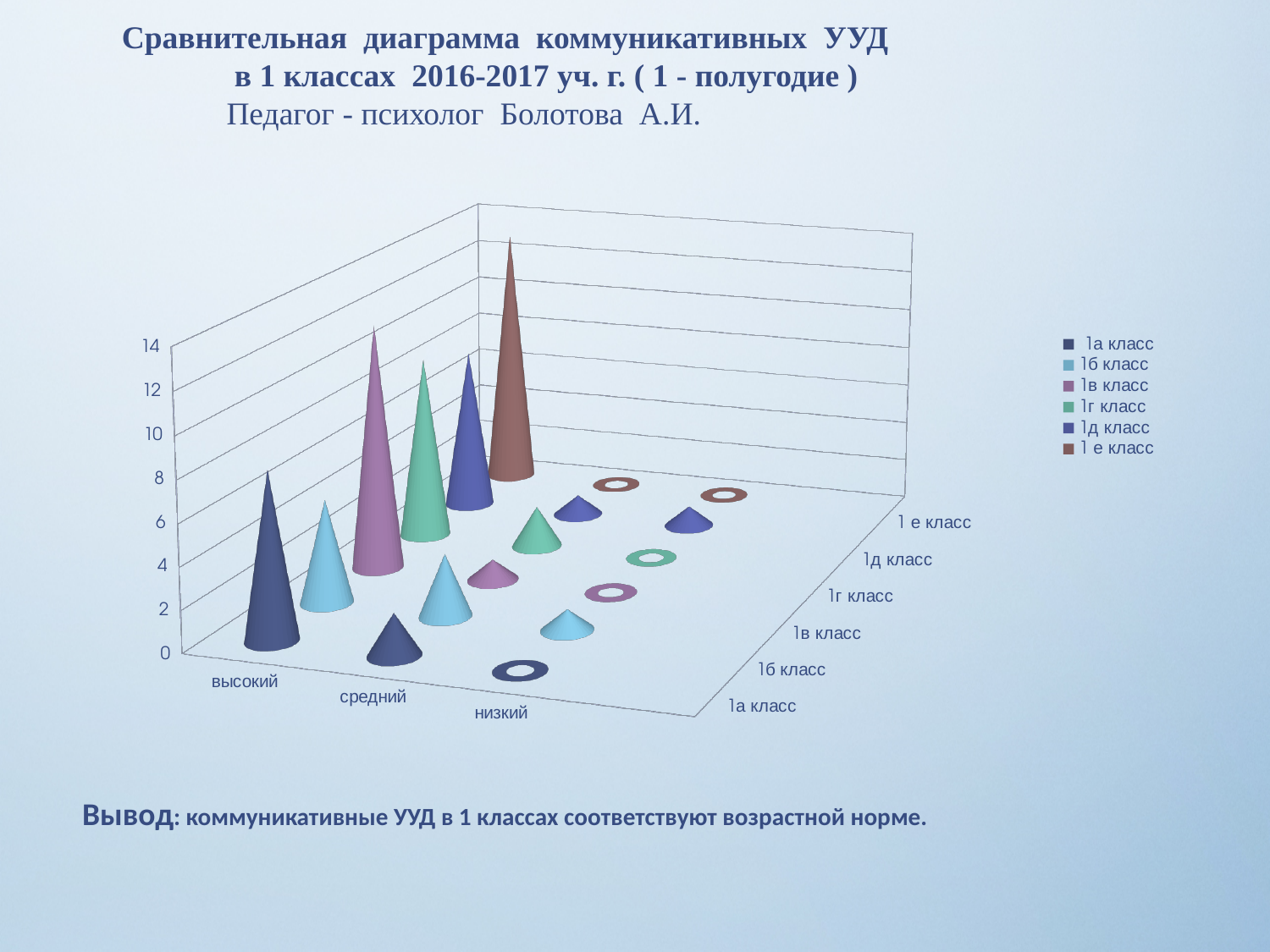

Сравнительная  диаграмма  коммуникативных  УУД
              в 1 классах  2016-2017 уч. г. ( 1 - полугодие )
             Педагог - психолог  Болотова  А.И.

[unsupported chart]

Вывод: коммуникативные УУД в 1 классах соответствуют возрастной норме.